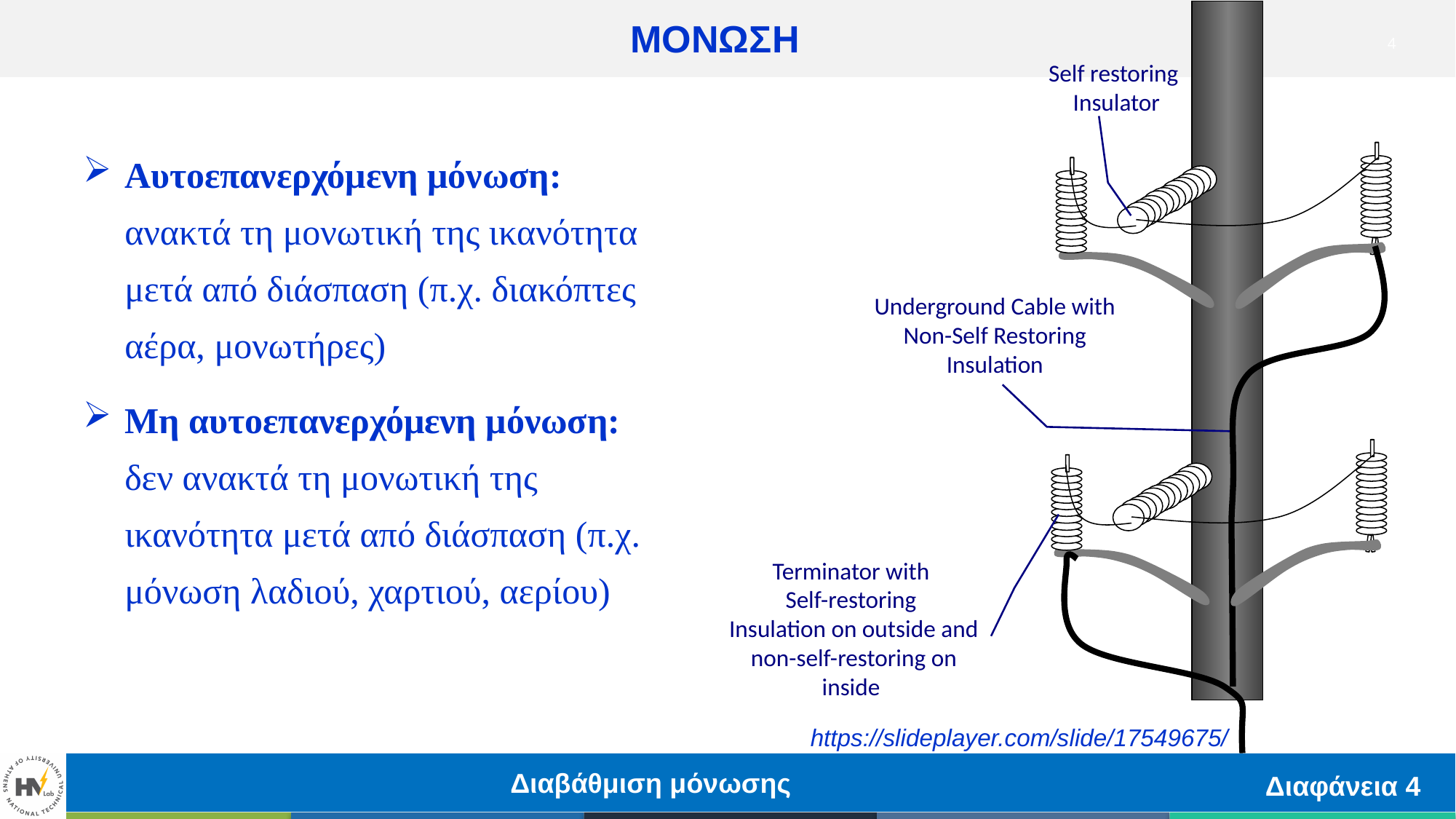

Self restoring
Insulator

Underground Cable with Non-Self Restoring Insulation

Terminator with
Self-restoring
Insulation on outside and non-self-restoring on inside

ΜΟΝΩΣΗ
4
Αυτοεπανερχόμενη μόνωση: ανακτά τη μονωτική της ικανότητα μετά από διάσπαση (π.χ. διακόπτες αέρα, μονωτήρες)
Μη αυτοεπανερχόμενη μόνωση: δεν ανακτά τη μονωτική της ικανότητα μετά από διάσπαση (π.χ. μόνωση λαδιού, χαρτιού, αερίου)

https://slideplayer.com/slide/17549675/